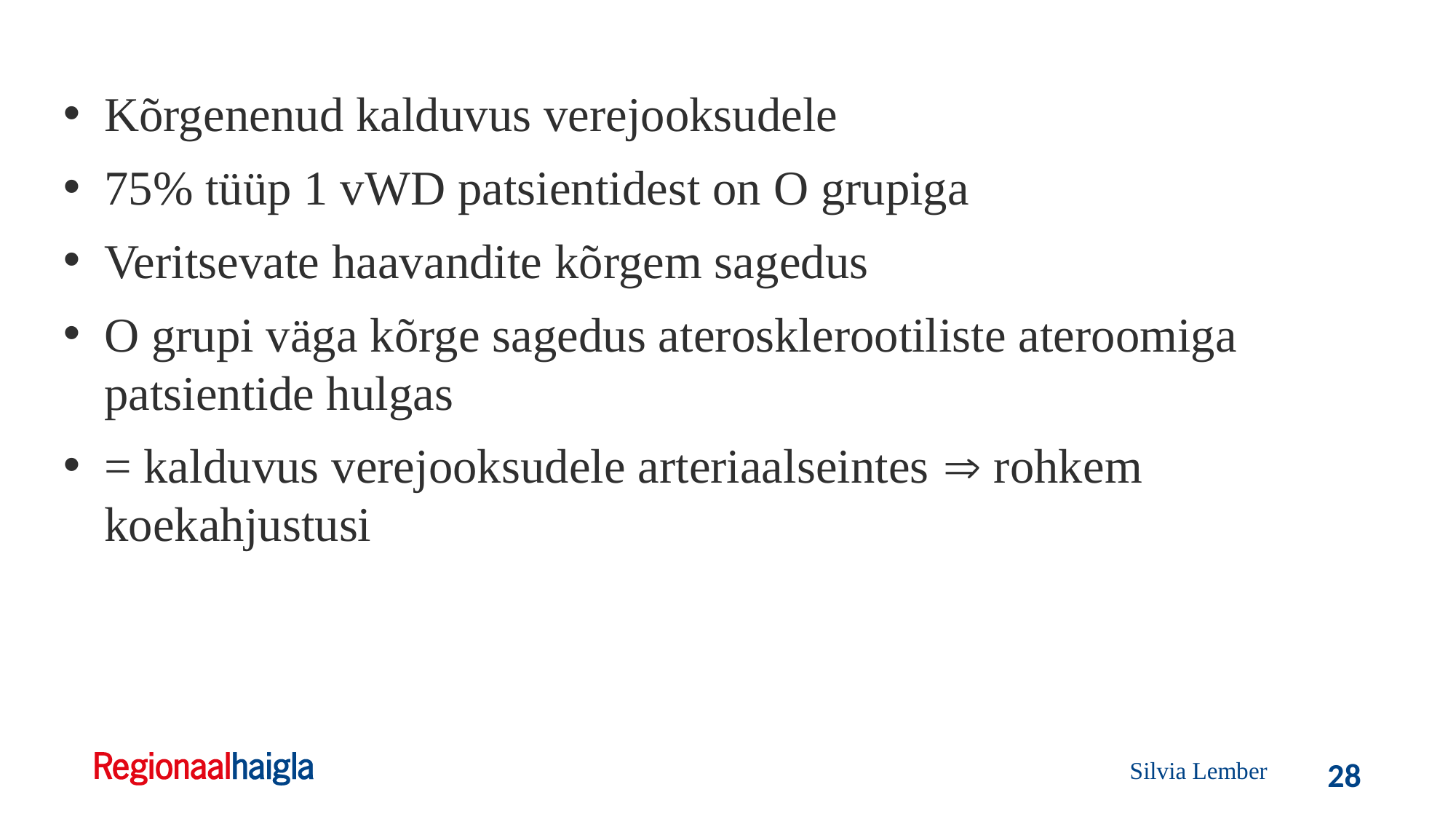

Kõrgenenud kalduvus verejooksudele
75% tüüp 1 vWD patsientidest on O grupiga
Veritsevate haavandite kõrgem sagedus
O grupi väga kõrge sagedus aterosklerootiliste ateroomiga patsientide hulgas
= kalduvus verejooksudele arteriaalseintes ⇒ rohkem koekahjustusi